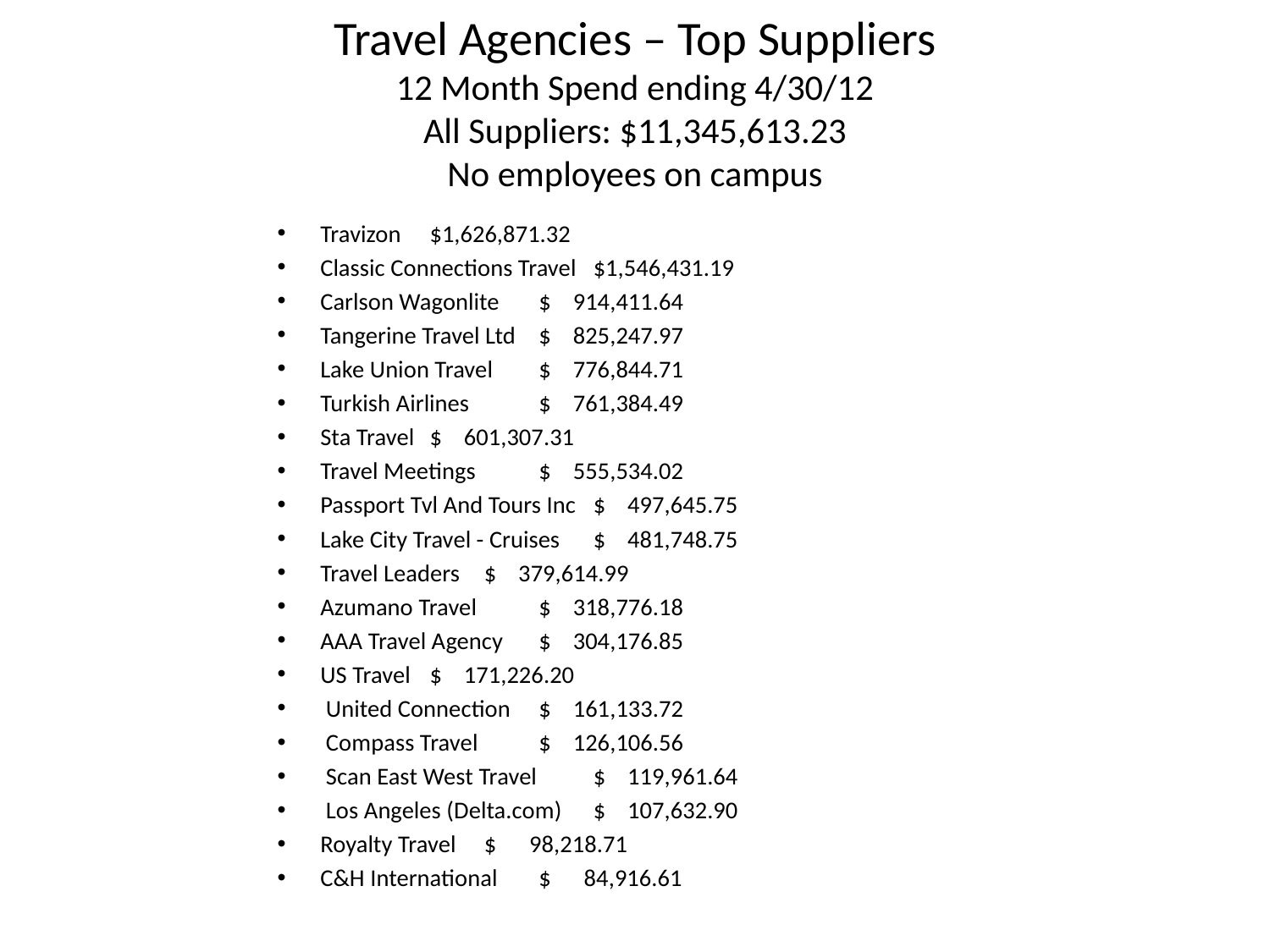

# Travel Agencies – Top Suppliers 12 Month Spend ending 4/30/12 All Suppliers: $11,345,613.23 No employees on campus
Travizon  			$1,626,871.32
Classic Connections Travel 		$1,546,431.19
Carlson Wagonlite			$    914,411.64
Tangerine Travel Ltd  		$    825,247.97
Lake Union Travel  			$    776,844.71
Turkish Airlines   			$    761,384.49
Sta Travel  			$    601,307.31
Travel Meetings  			$    555,534.02
Passport Tvl And Tours Inc  		$    497,645.75
Lake City Travel - Cruises  		$    481,748.75
Travel Leaders  			$    379,614.99
Azumano Travel  			$    318,776.18
AAA Travel Agency  		$    304,176.85
US Travel  			$    171,226.20
 United Connection  		$    161,133.72
 Compass Travel  			$    126,106.56
 Scan East West Travel  		$    119,961.64
 Los Angeles (Delta.com)  		$    107,632.90
Royalty Travel  			$      98,218.71
C&H International  			$      84,916.61